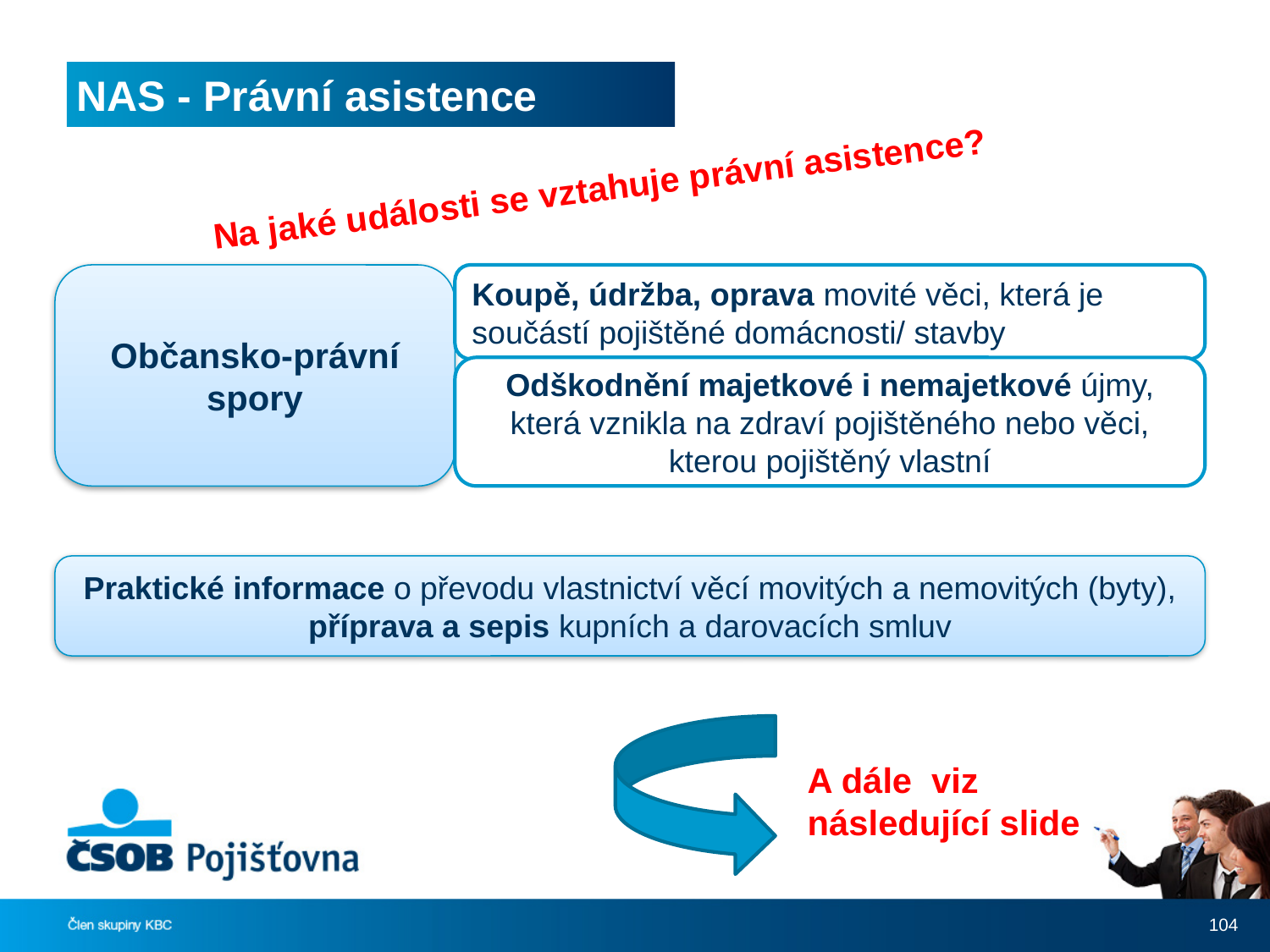

# NAS - Právní asistence
Na jaké události se vztahuje právní asistence?
Koupě, údržba, oprava movité věci, která je součástí pojištěné domácnosti/ stavby
Občansko-právní spory
Odškodnění majetkové i nemajetkové újmy, která vznikla na zdraví pojištěného nebo věci, kterou pojištěný vlastní
Praktické informace o převodu vlastnictví věcí movitých a nemovitých (byty), příprava a sepis kupních a darovacích smluv

A dále  viz následující slide
104